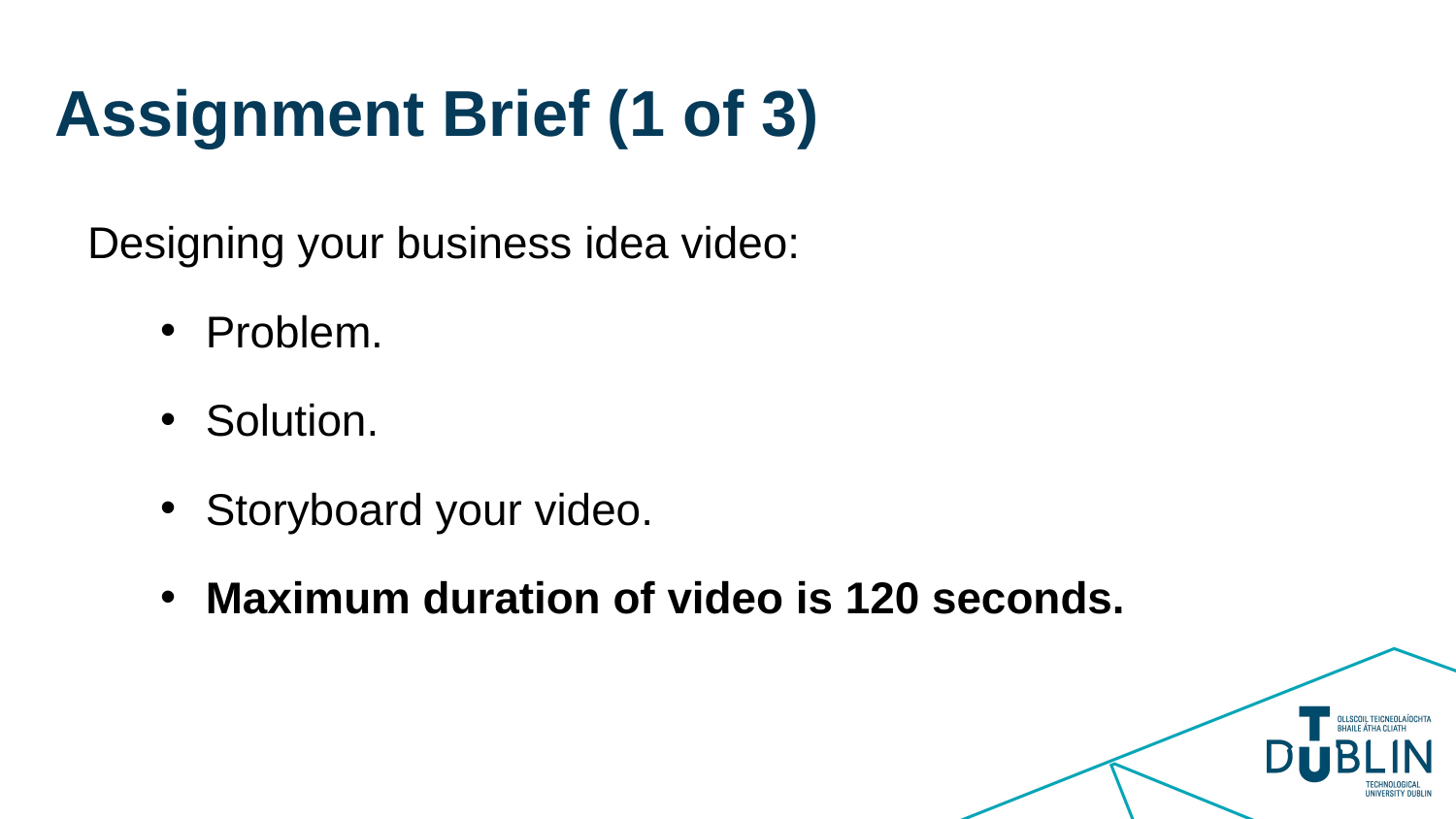

# Assignment Brief (1 of 3)
Designing your business idea video:
Problem.
Solution.
Storyboard your video.
Maximum duration of video is 120 seconds.